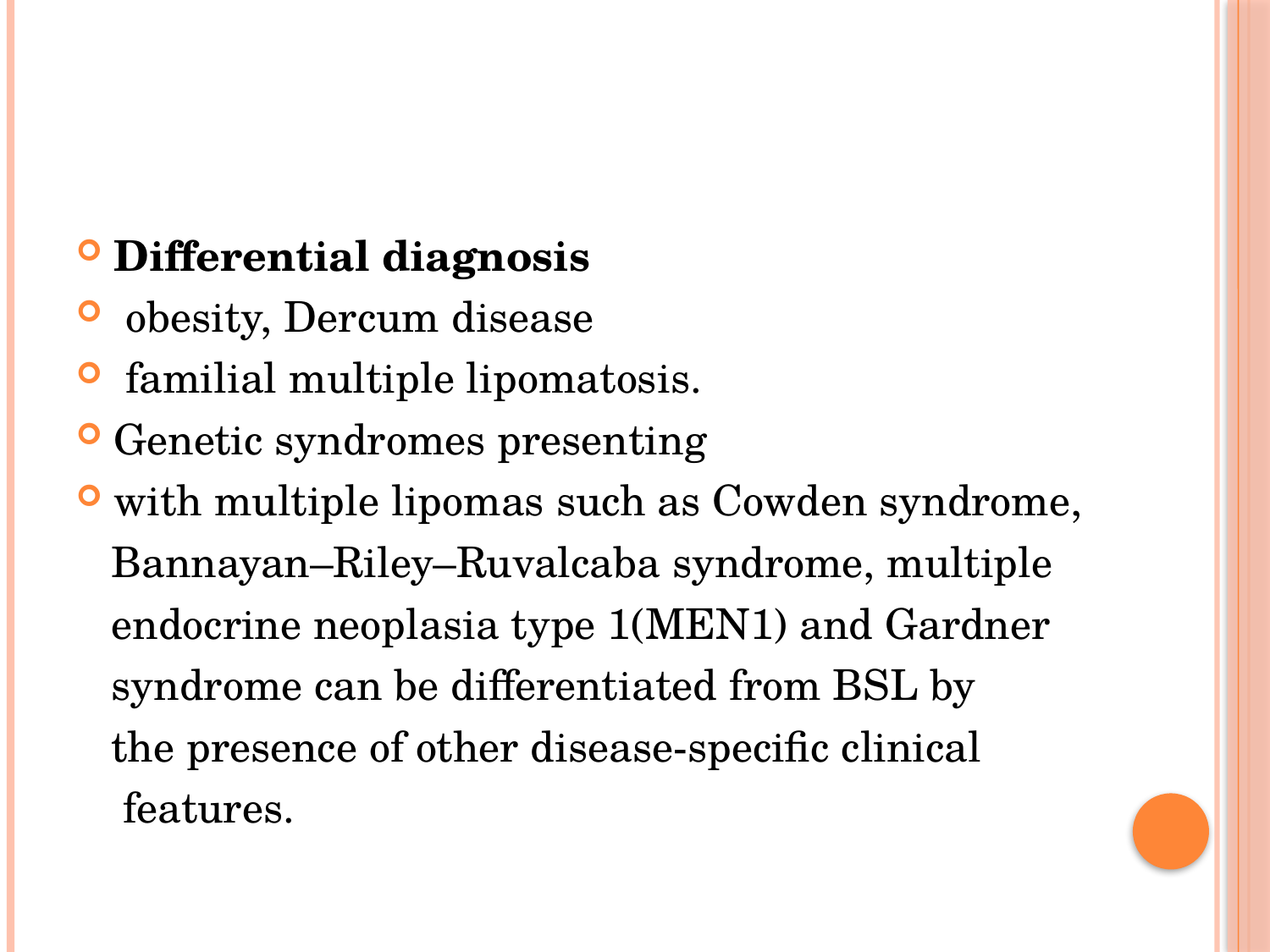

#
Differential diagnosis
 obesity, Dercum disease
 familial multiple lipomatosis.
Genetic syndromes presenting
with multiple lipomas such as Cowden syndrome,
   Bannayan–Riley–Ruvalcaba syndrome, multiple
   endocrine neoplasia type 1(MEN1) and Gardner
   syndrome can be differentiated from BSL by
   the presence of other disease‐specific clinical
    features.